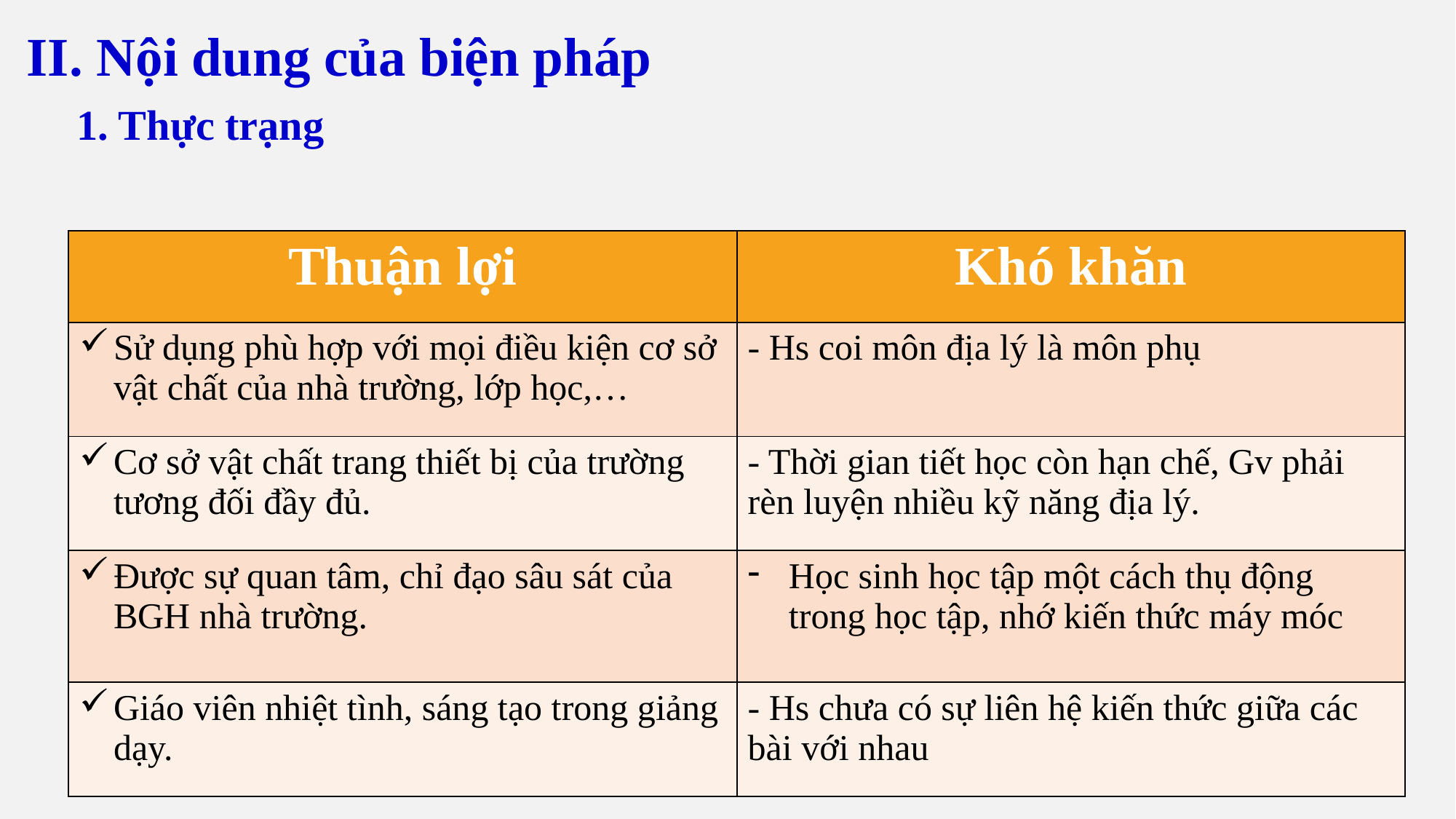

II. Nội dung của biện pháp
1. Thực trạng
| Thuận lợi | Khó khăn |
| --- | --- |
| Sử dụng phù hợp với mọi điều kiện cơ sở vật chất của nhà trường, lớp học,… | - Hs coi môn địa lý là môn phụ |
| Cơ sở vật chất trang thiết bị của trường tương đối đầy đủ. | - Thời gian tiết học còn hạn chế, Gv phải rèn luyện nhiều kỹ năng địa lý. |
| Được sự quan tâm, chỉ đạo sâu sát của BGH nhà trường. | Học sinh học tập một cách thụ động trong học tập, nhớ kiến thức máy móc |
| Giáo viên nhiệt tình, sáng tạo trong giảng dạy. | - Hs chưa có sự liên hệ kiến thức giữa các bài với nhau |